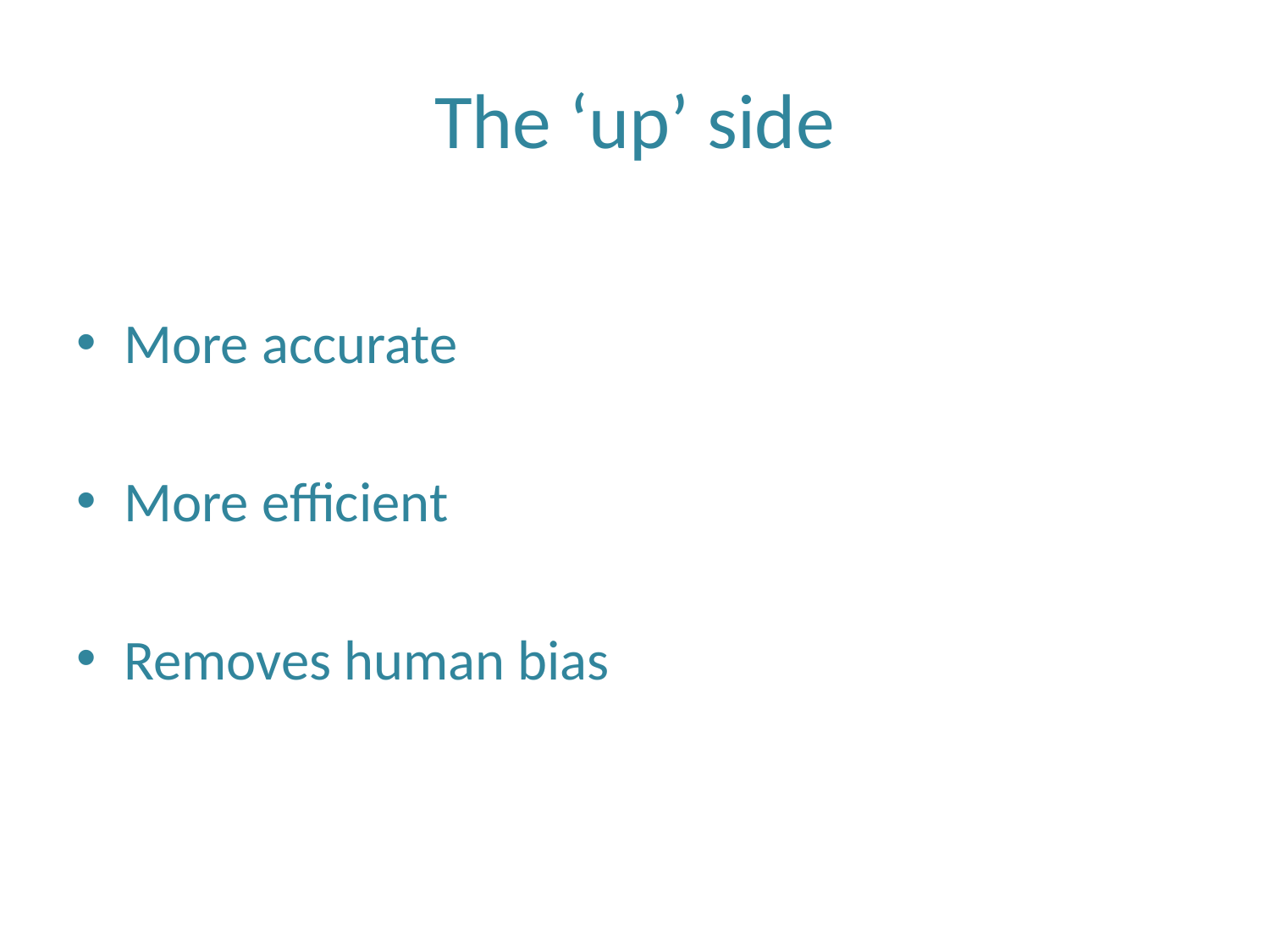

# The ‘up’ side

More accurate

More efficient

Removes human bias